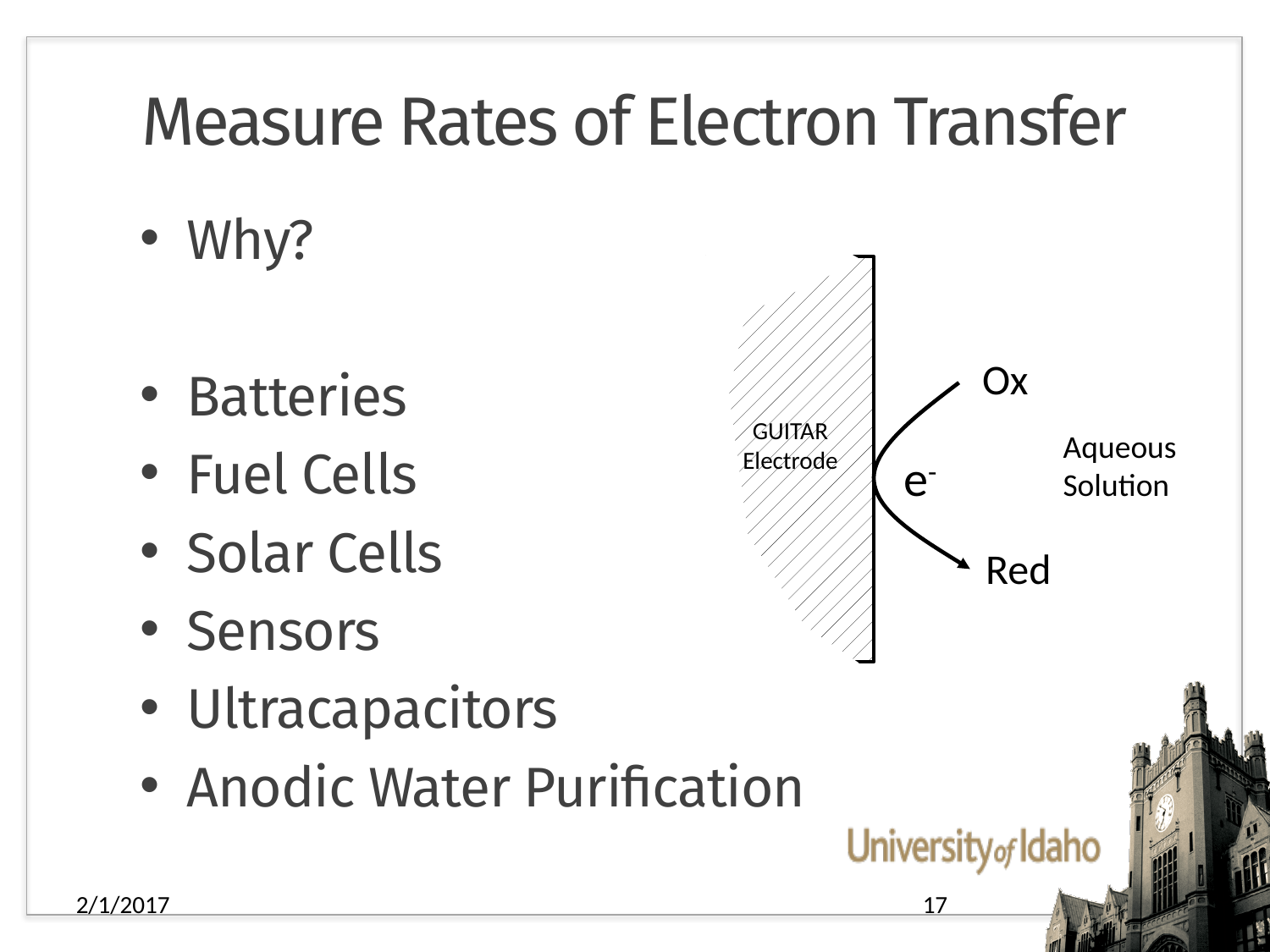

# Measure Rates of Electron Transfer
Why?

Batteries
Fuel Cells
Solar Cells
Sensors
Ultracapacitors
Anodic Water Purification

GUITAR Electrode

Ox

Aqueous
Solution
e-
Red
2/1/2017
17